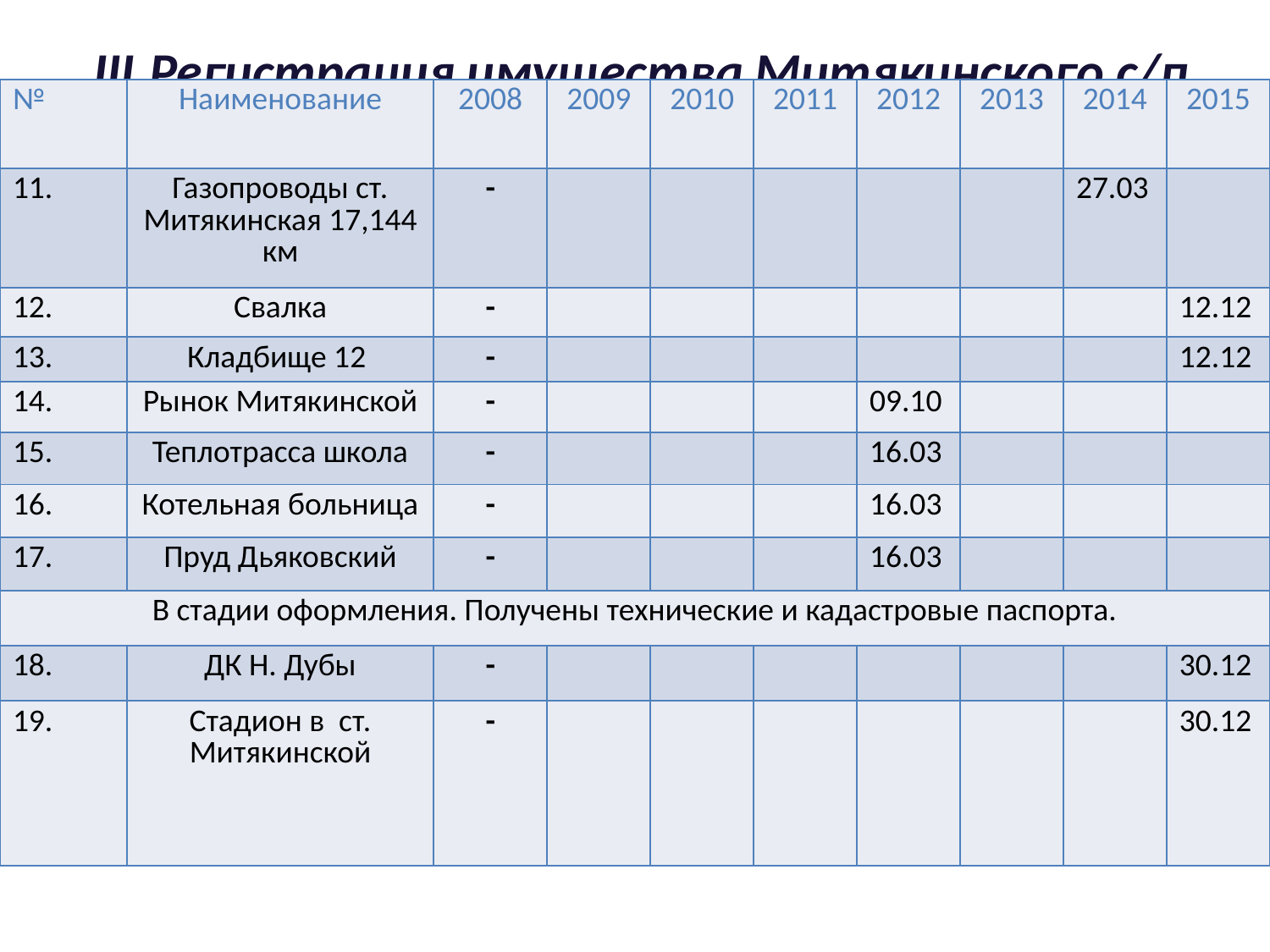

# III.Регистрация имущества Митякинского с/п
| № | Наименование | 2008 | 2009 | 2010 | 2011 | 2012 | 2013 | 2014 | 2015 |
| --- | --- | --- | --- | --- | --- | --- | --- | --- | --- |
| 11. | Газопроводы ст. Митякинская 17,144 км | - |  |  |  |  |  | 27.03 |  |
| 12. | Свалка | - |  |  |  |  |  |  | 12.12 |
| 13. | Кладбище 12 | - |  |  |  |  |  |  | 12.12 |
| 14. | Рынок Митякинской | - |  |  |  | 09.10 |  |  |  |
| 15. | Теплотрасса школа | - |  |  |  | 16.03 |  |  |  |
| 16. | Котельная больница | - |  |  |  | 16.03 |  |  |  |
| 17. | Пруд Дьяковский | - |  |  |  | 16.03 |  |  |  |
| В стадии оформления. Получены технические и кадастровые паспорта. |  |  |  |  |  |  |  |  |  |
| 18. | ДК Н. Дубы | - |  |  |  |  |  |  | 30.12 |
| 19. | Стадион в ст. Митякинской | - |  |  |  |  |  |  | 30.12 |